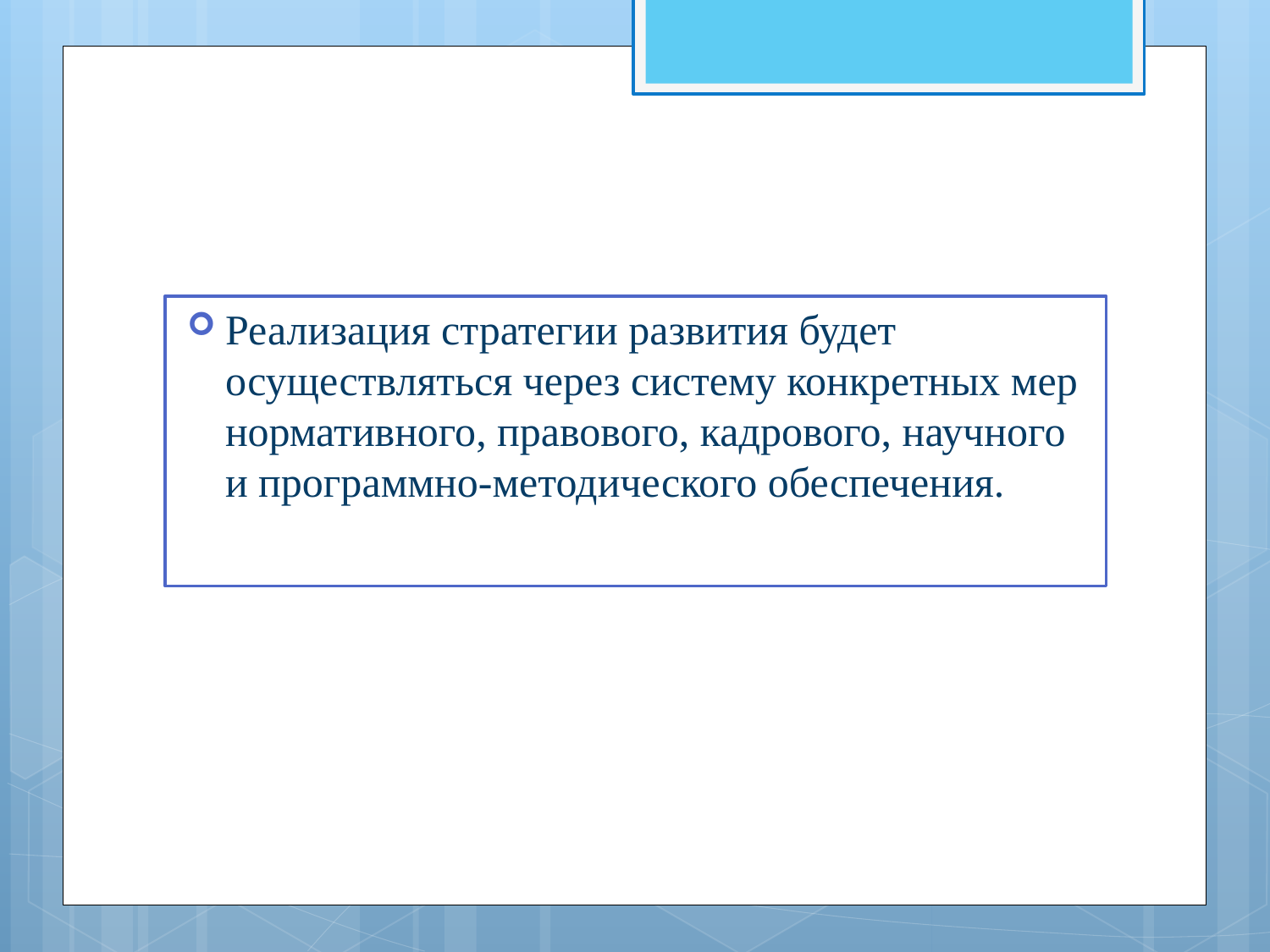

Реализация стратегии развития будет осуществляться через систему конкретных мер нормативного, правового, кадрового, научного и программно-методического обеспечения.